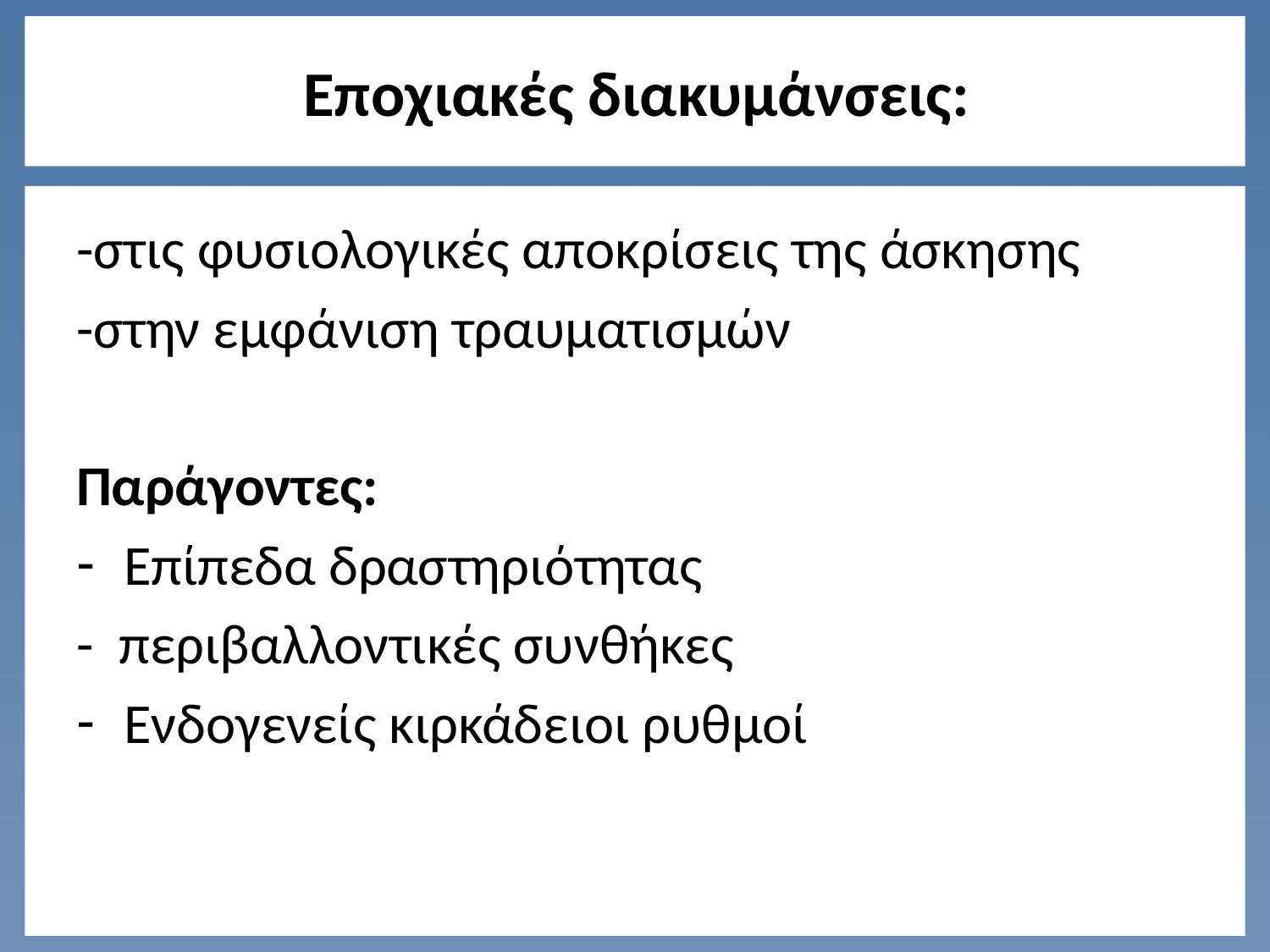

# Εποχιακές διακυμάνσεις:
-στις φυσιολογικές αποκρίσεις της άσκησης
-στην εμφάνιση τραυματισμών

Παράγοντες:
Επίπεδα δραστηριότητας
-  περιβαλλοντικές συνθήκες
Ενδογενείς κιρκάδειοι ρυθμοί